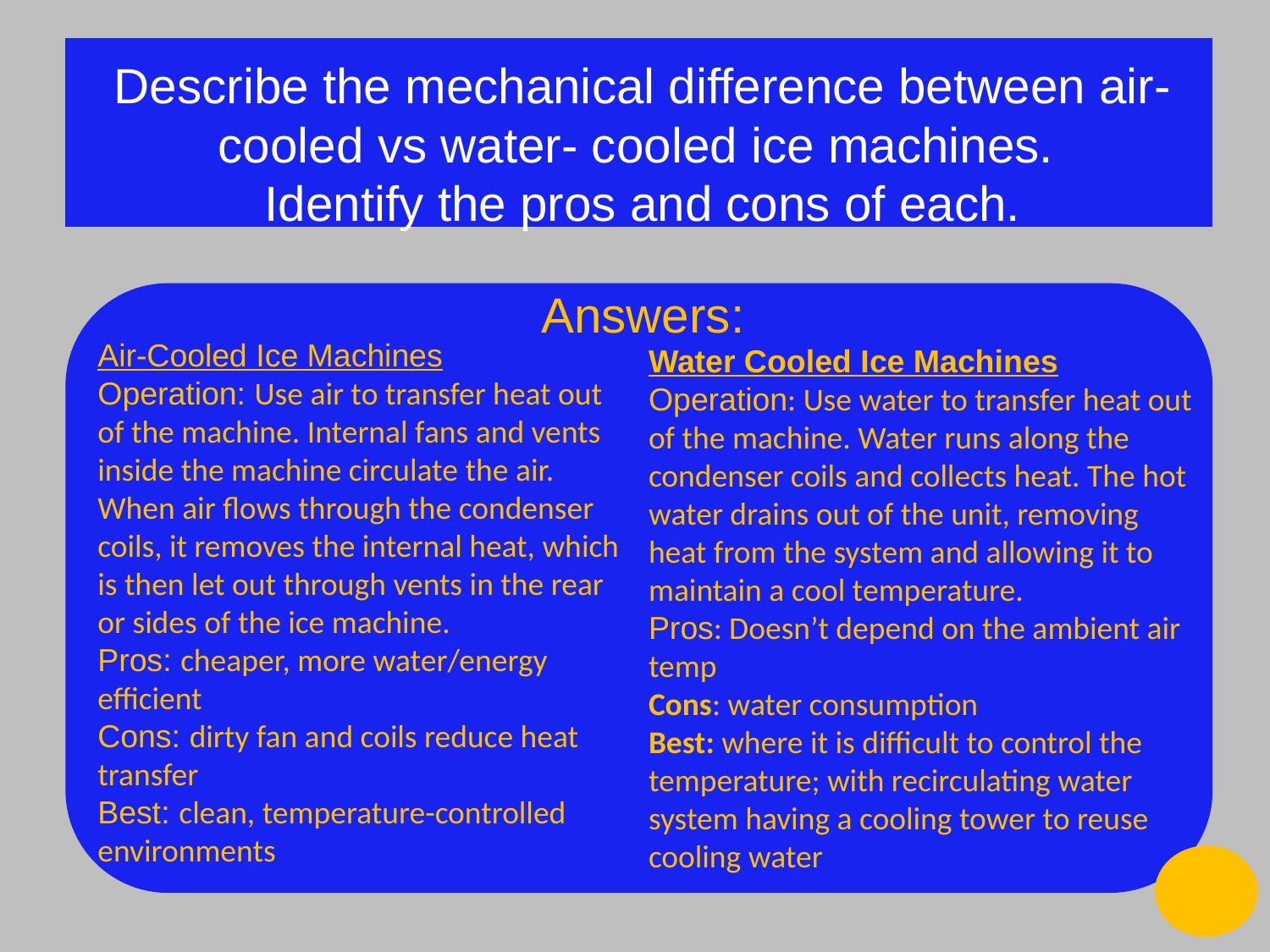

Describe the mechanical difference between air-cooled vs water- cooled ice machines.
Identify the pros and cons of each.
Answers:

Air-Cooled Ice Machines
Operation: Use air to transfer heat out of the machine. Internal fans and vents inside the machine circulate the air. When air flows through the condenser coils, it removes the internal heat, which is then let out through vents in the rear or sides of the ice machine.
Pros: cheaper, more water/energy efficient
Cons: dirty fan and coils reduce heat transfer
Best: clean, temperature-controlled environments
Water Cooled Ice Machines
Operation: Use water to transfer heat out of the machine. Water runs along the condenser coils and collects heat. The hot water drains out of the unit, removing heat from the system and allowing it to maintain a cool temperature.
Pros: Doesn’t depend on the ambient air temp
Cons: water consumption
Best: where it is difficult to control the temperature; with recirculating water system having a cooling tower to reuse cooling water